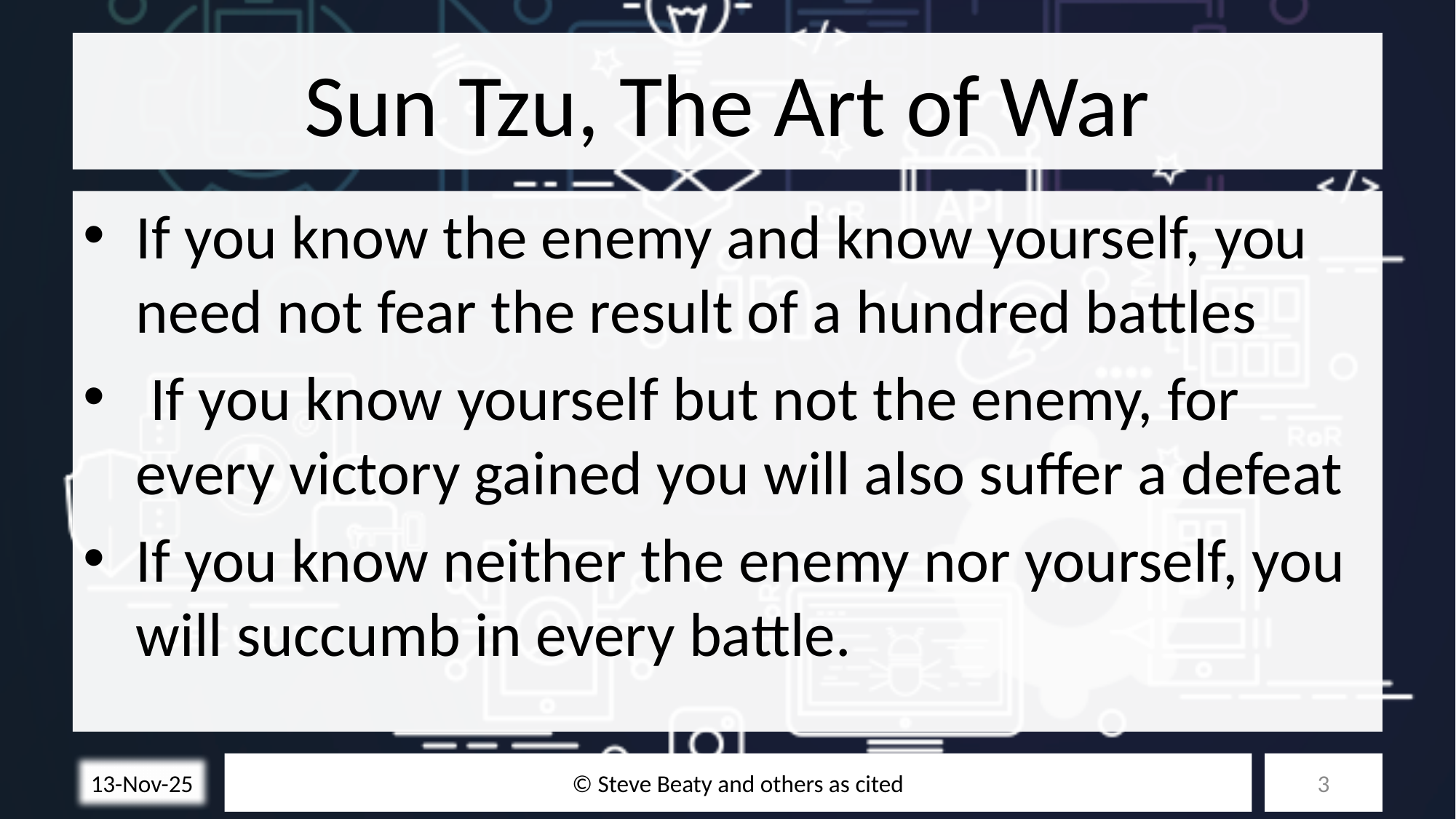

# Sun Tzu, The Art of War
If you know the enemy and know yourself, you need not fear the result of a hundred battles
 If you know yourself but not the enemy, for every victory gained you will also suffer a defeat
If you know neither the enemy nor yourself, you will succumb in every battle.

© Steve Beaty and others as cited
3